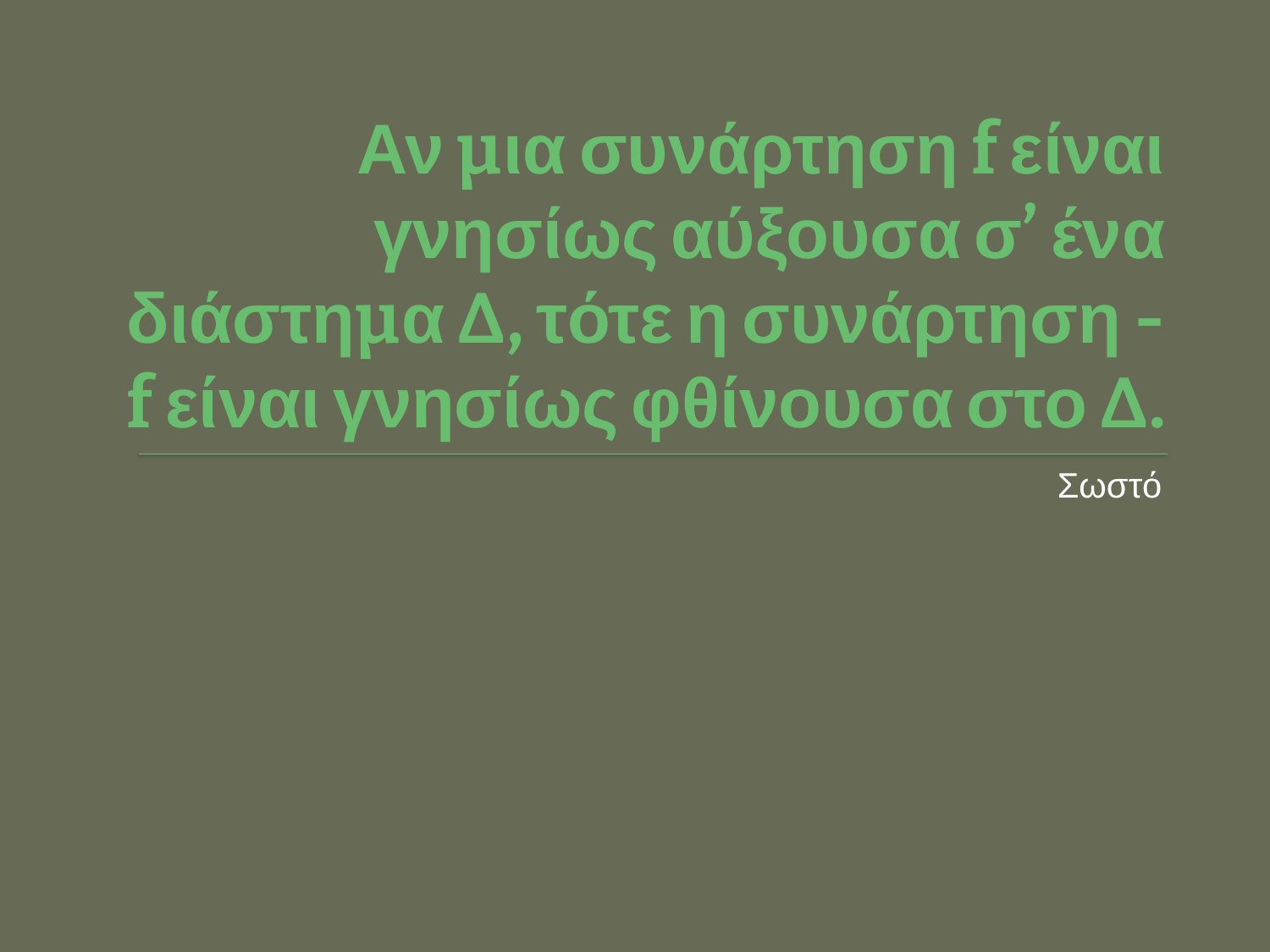

# Αν μια συνάρτηση f είναι γνησίως αύξουσα σ’ ένα διάστημα Δ, τότε η συνάρτηση - f είναι γνησίως φθίνουσα στο Δ.
Σωστό